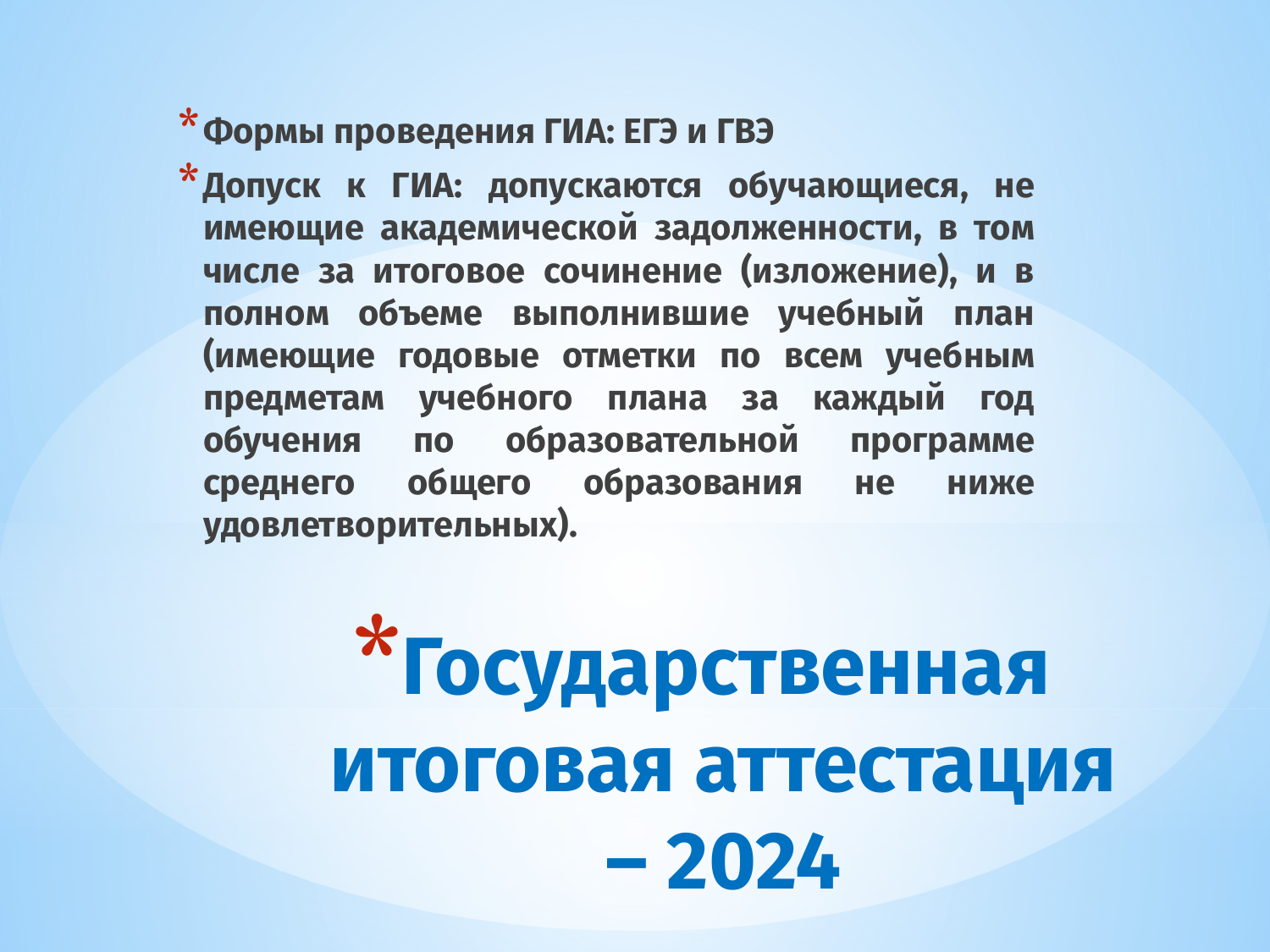

Формы проведения ГИА: ЕГЭ и ГВЭ
Допуск к ГИА: допускаются обучающиеся, не имеющие академической задолженности, в том числе за итоговое сочинение (изложение), и в полном объеме выполнившие учебный план (имеющие годовые отметки по всем учебным предметам учебного плана за каждый год обучения по образовательной программе среднего общего образования не ниже удовлетворительных).
# Государственная итоговая аттестация – 2024